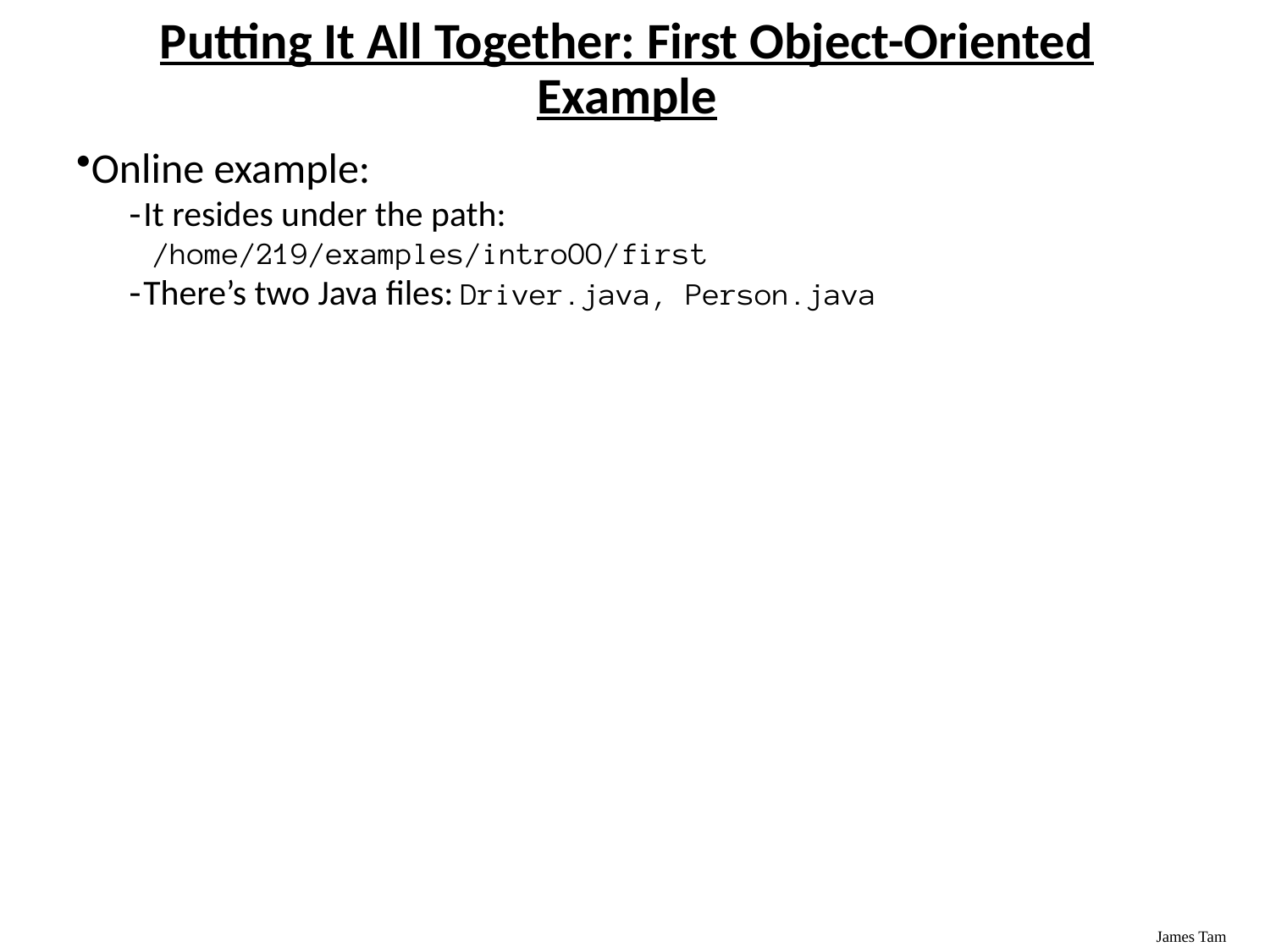

# Putting It All Together: First Object-Oriented Example
Online example:
It resides under the path:
/home/219/examples/introOO/first
There’s two Java files: Driver.java, Person.java